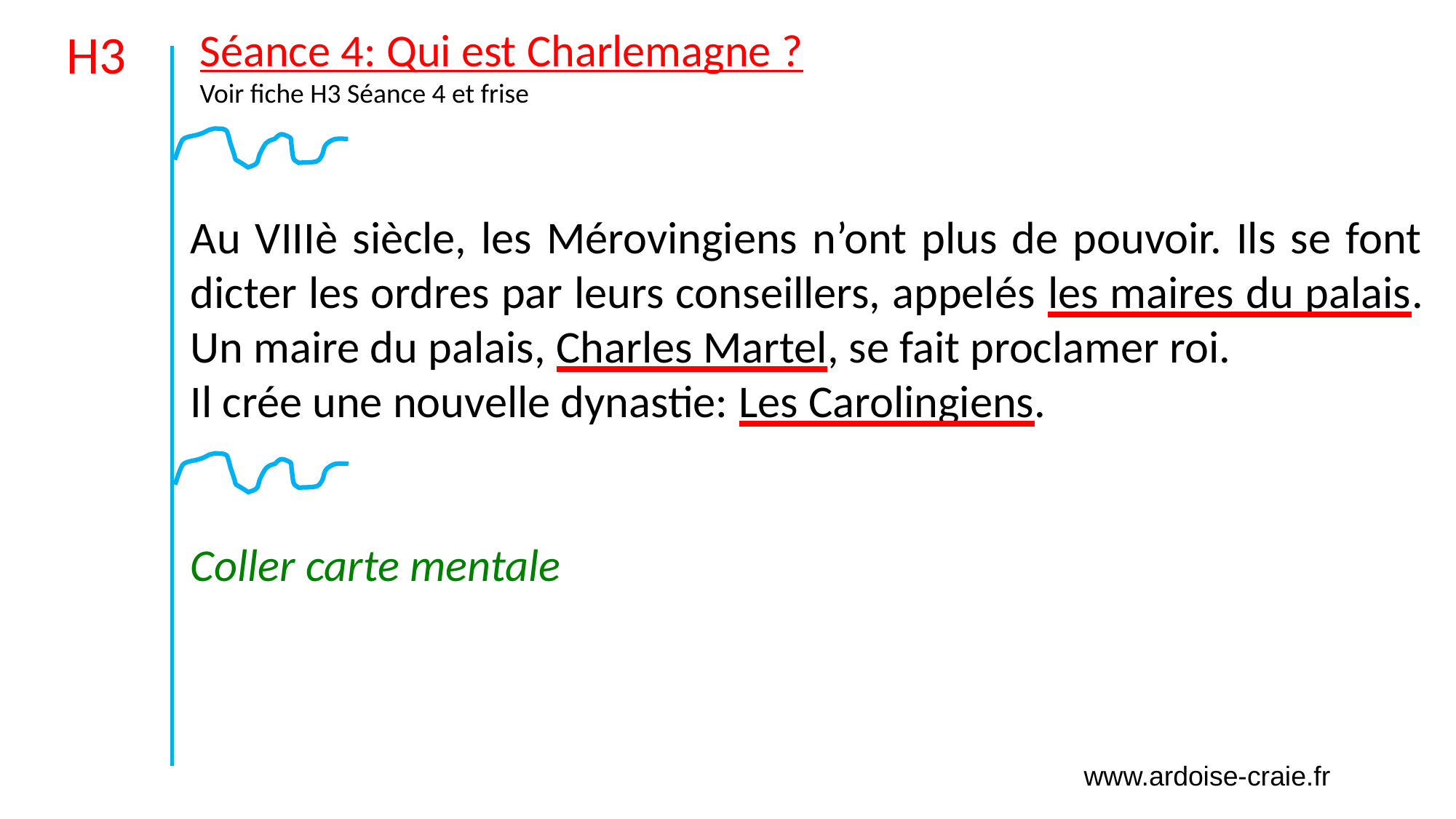

Séance 4: Qui est Charlemagne ?
Voir fiche H3 Séance 4 et frise

H3

Au VIIIè siècle, les Mérovingiens n’ont plus de pouvoir. Ils se font dicter les ordres par leurs conseillers, appelés les maires du palais. Un maire du palais, Charles Martel, se fait proclamer roi.
Il crée une nouvelle dynastie: Les Carolingiens.

Coller carte mentale

www.ardoise-craie.fr